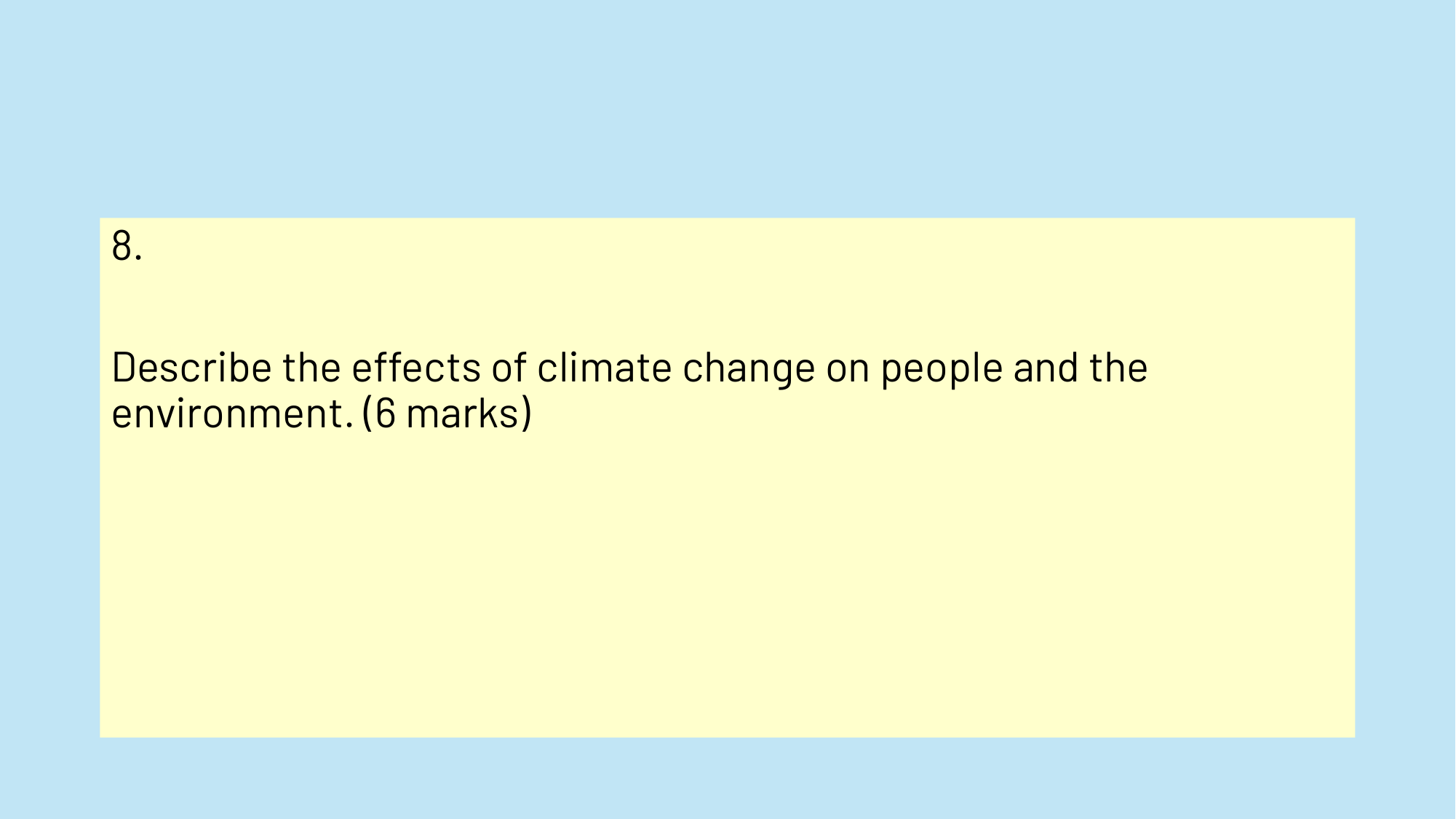

#
8.

Describe the effects of climate change on people and the environment. (6 marks)